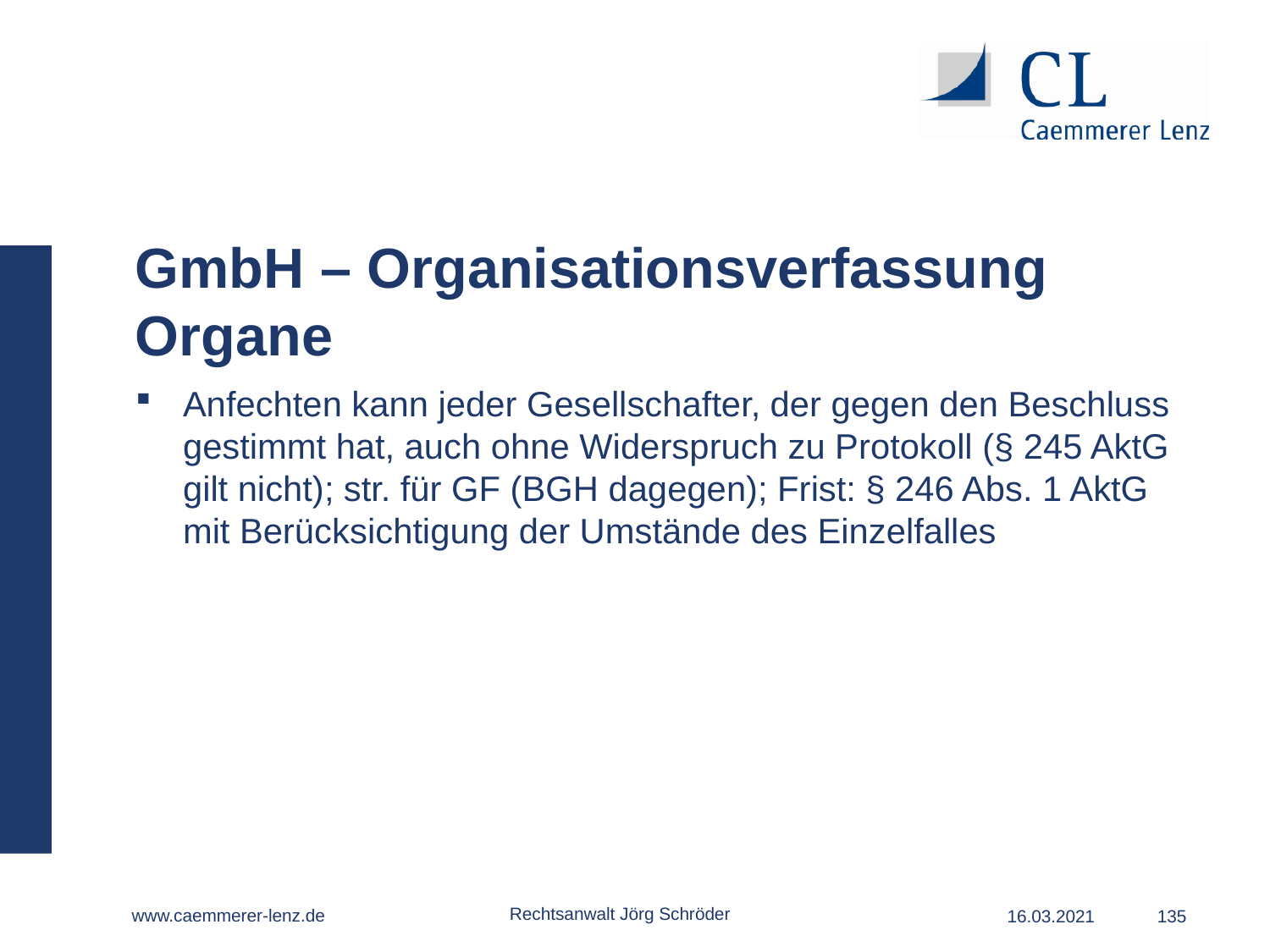

GmbH – Organisationsverfassung Organe
Anfechten kann jeder Gesellschafter, der gegen den Beschluss gestimmt hat, auch ohne Widerspruch zu Protokoll (§ 245 AktG gilt nicht); str. für GF (BGH dagegen); Frist: § 246 Abs. 1 AktG mit Berücksichtigung der Umstände des Einzelfalles